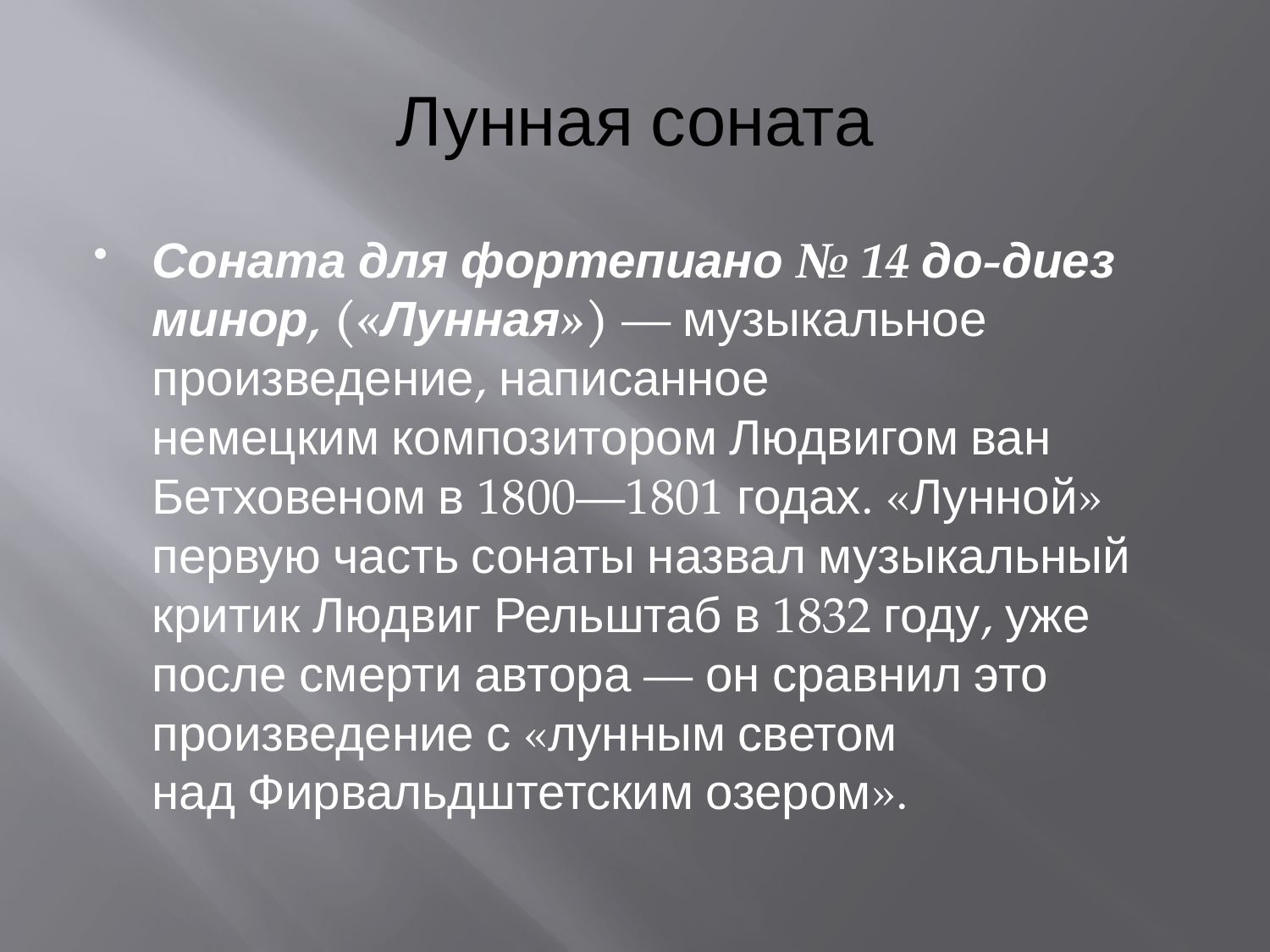

# Лунная соната
Соната для фортепиано № 14 до-диез минор, («Лунная») — музыкальное произведение, написанное немецким композитором Людвигом ван Бетховеном в 1800—1801 годах. «Лунной» первую часть сонаты назвал музыкальный критик Людвиг Рельштаб в 1832 году, уже после смерти автора — он сравнил это произведение с «лунным светом над Фирвальдштетским озером».